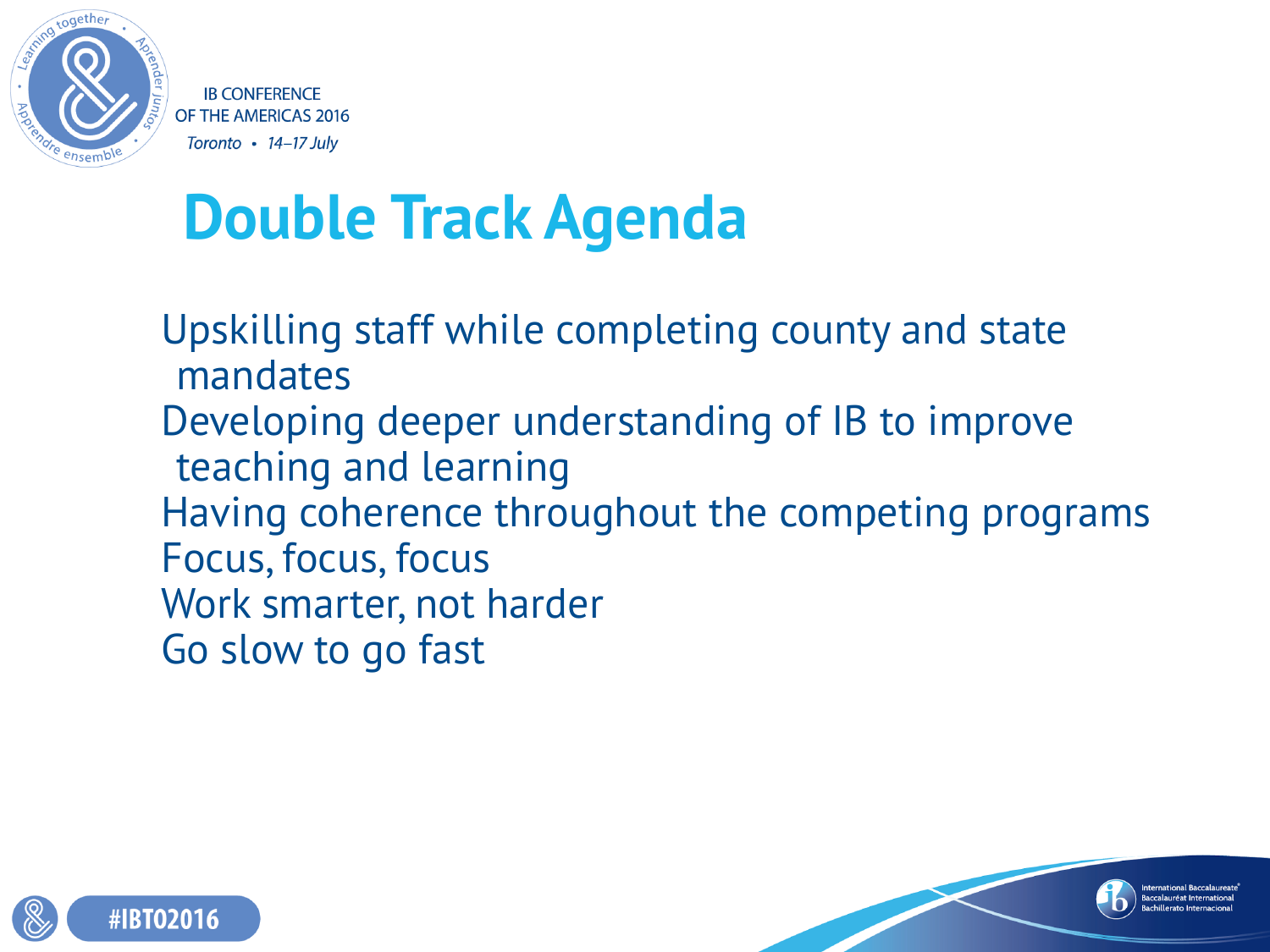

# Double Track Agenda
Upskilling staff while completing county and state mandates
Developing deeper understanding of IB to improve teaching and learning
Having coherence throughout the competing programs
Focus, focus, focus
Work smarter, not harder
Go slow to go fast